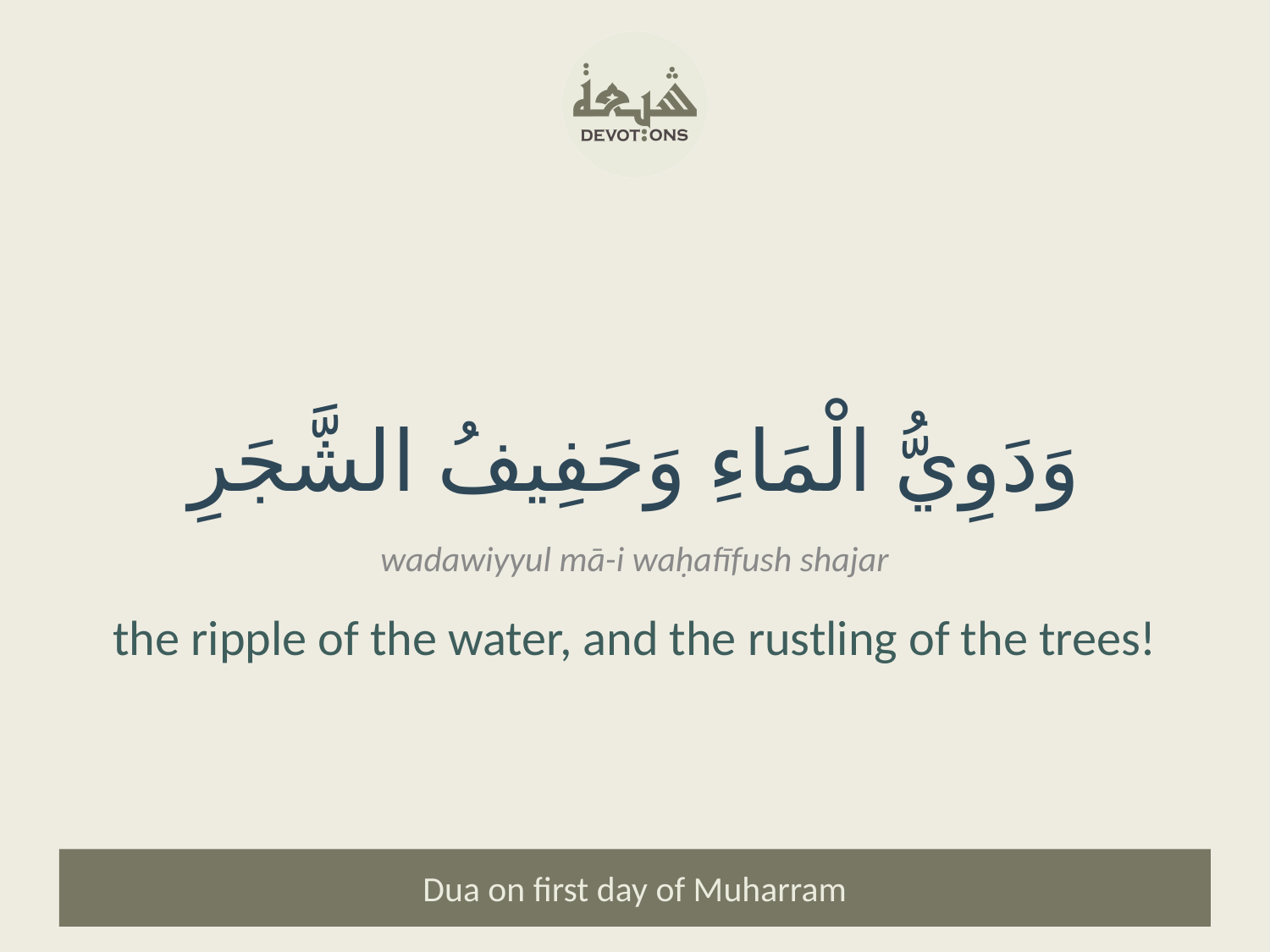

وَدَوِيُّ الْمَاءِ وَحَفِيفُ الشَّجَرِ
wadawiyyul mā-i waḥafīfush shajar
the ripple of the water, and the rustling of the trees!
Dua on first day of Muharram